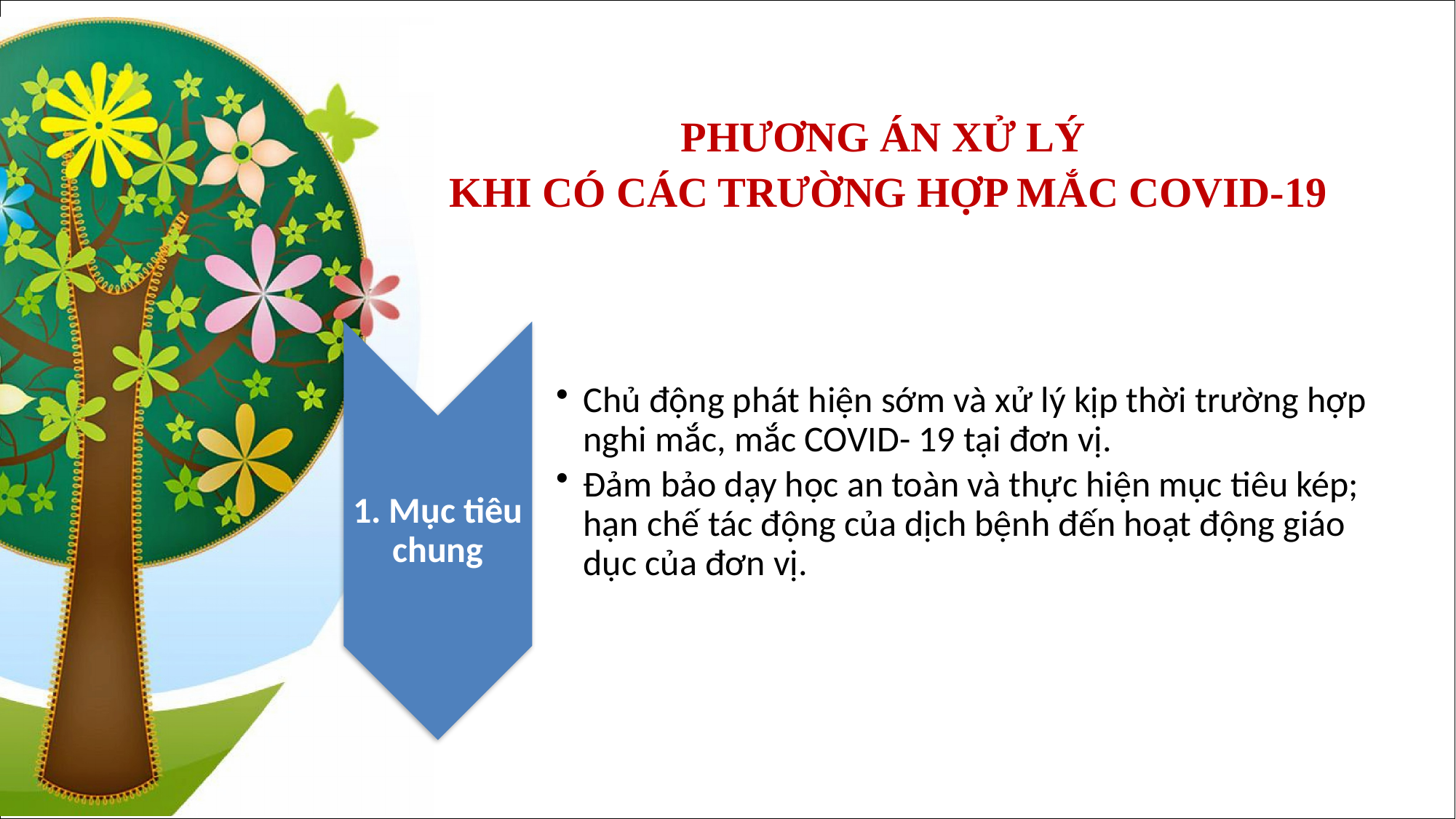

PHƯƠNG ÁN XỬ LÝ
KHI CÓ CÁC TRƯỜNG HỢP MẮC COVID-19

1. Mục tiêu chung
Chủ động phát hiện sớm và xử lý kịp thời trường hợp nghi mắc, mắc COVID- 19 tại đơn vị.
Đảm bảo dạy học an toàn và thực hiện mục tiêu kép; hạn chế tác động của dịch bệnh đến hoạt động giáo dục của đơn vị.